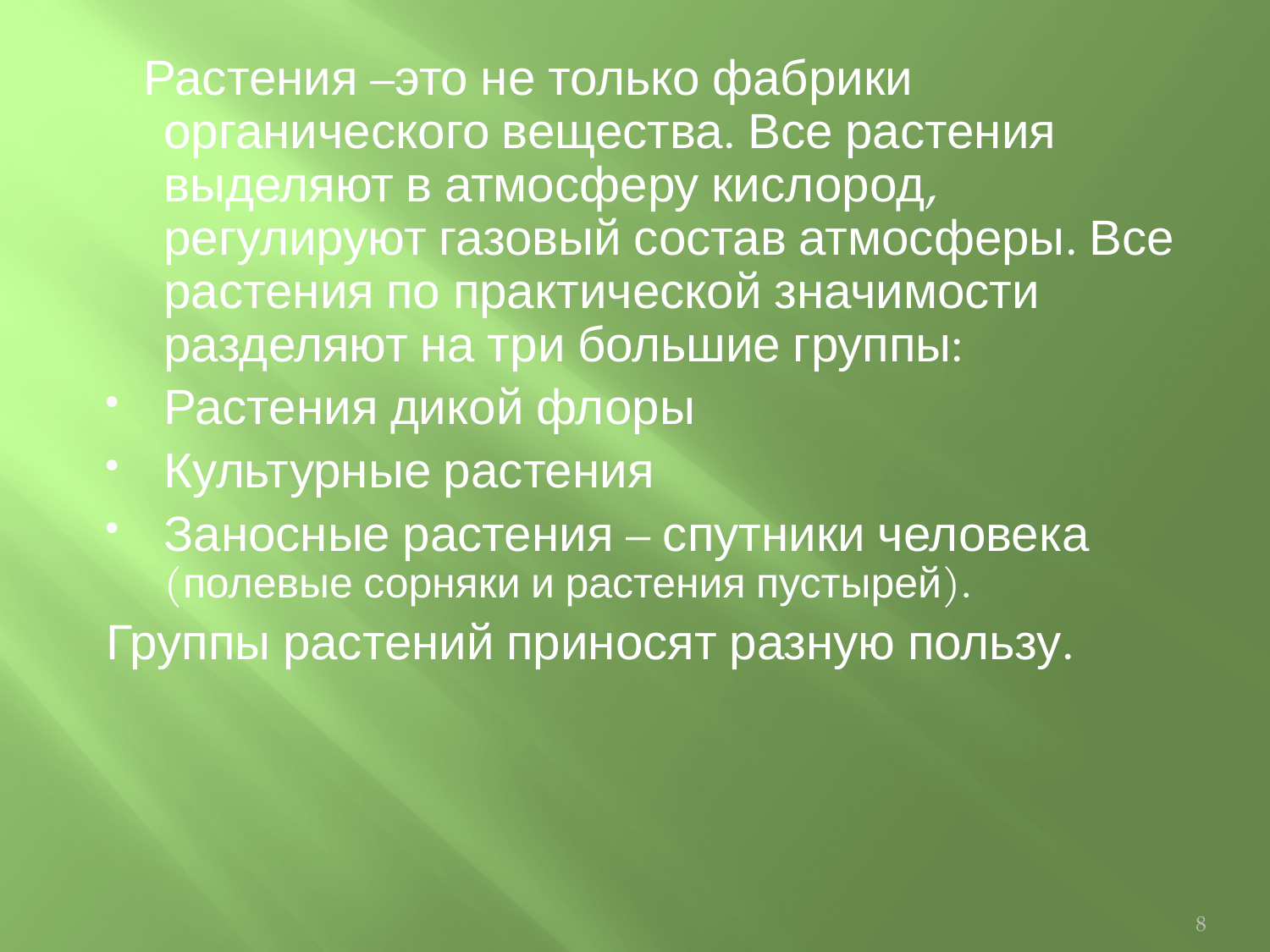

Растения –это не только фабрики органического вещества. Все растения выделяют в атмосферу кислород, регулируют газовый состав атмосферы. Все растения по практической значимости разделяют на три большие группы:
Растения дикой флоры
Культурные растения
Заносные растения – спутники человека (полевые сорняки и растения пустырей).
Группы растений приносят разную пользу.

8